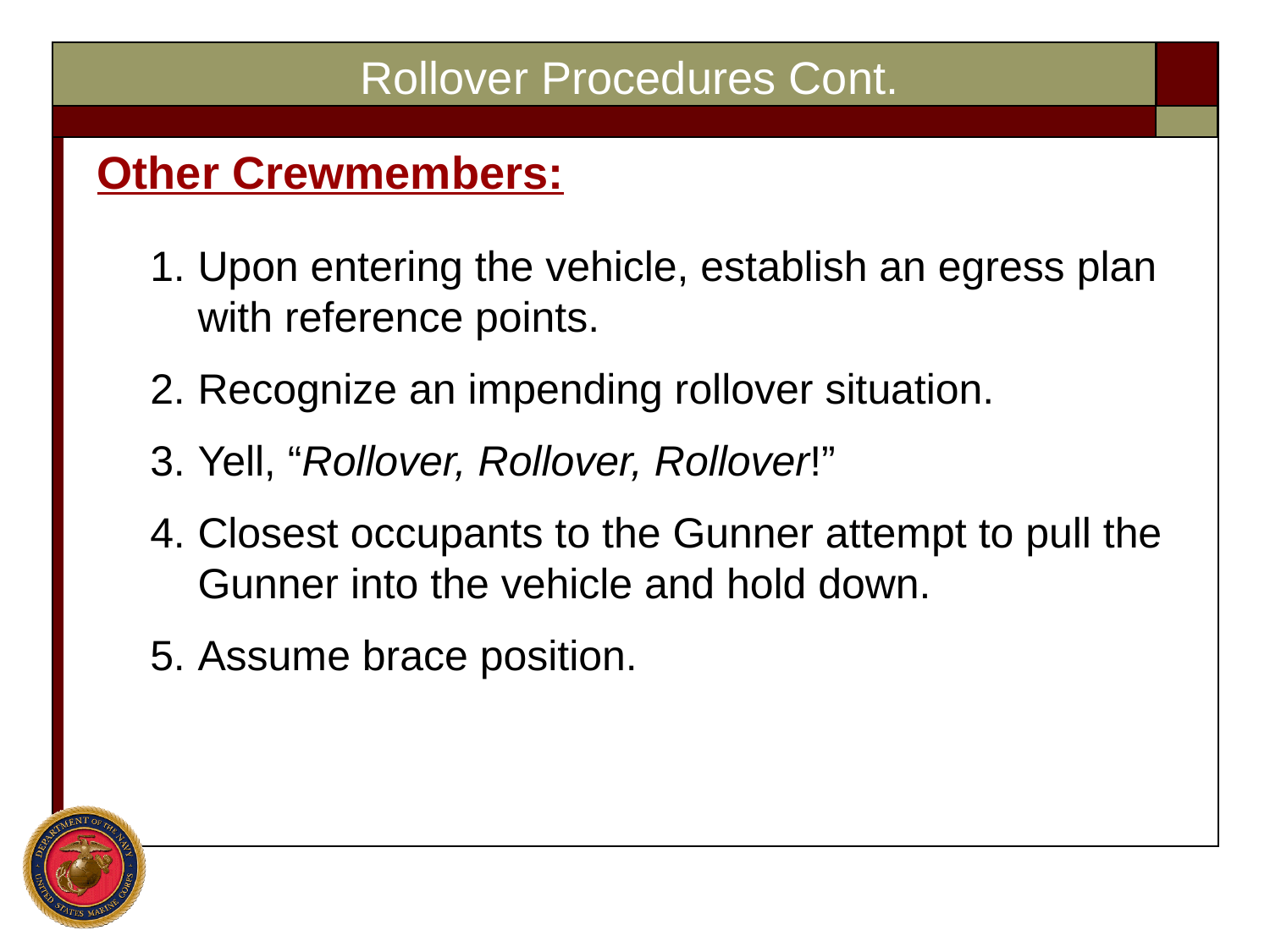

Rollover Procedures Cont.
Other Crewmembers:
Upon entering the vehicle, establish an egress plan  with reference points.
Recognize an impending rollover situation.
Yell, “Rollover, Rollover, Rollover!”
Closest occupants to the Gunner attempt to pull the Gunner into the vehicle and hold down.
Assume brace position.